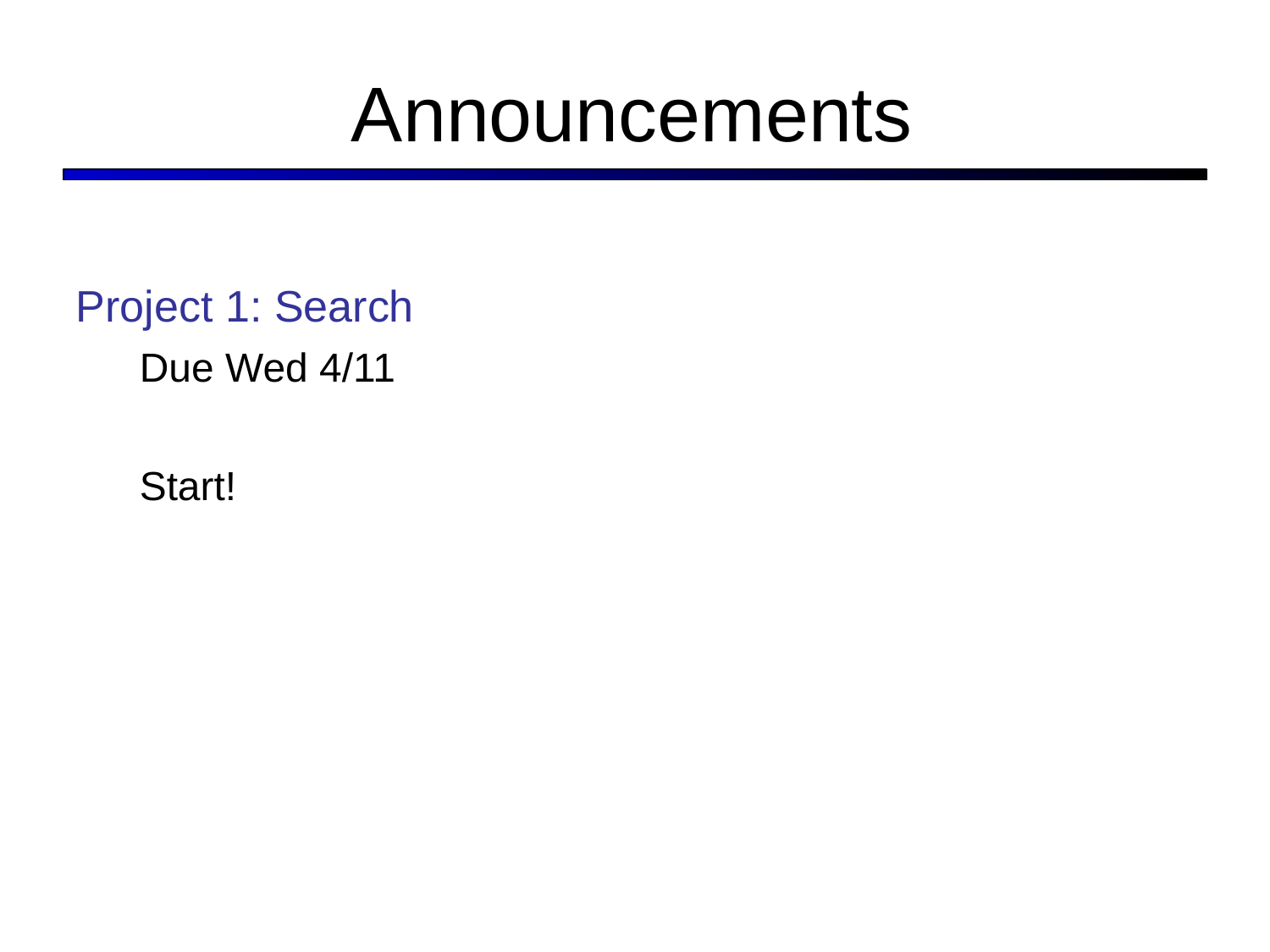

# Announcements

Project 1: Search
Due Wed 4/11

Start!